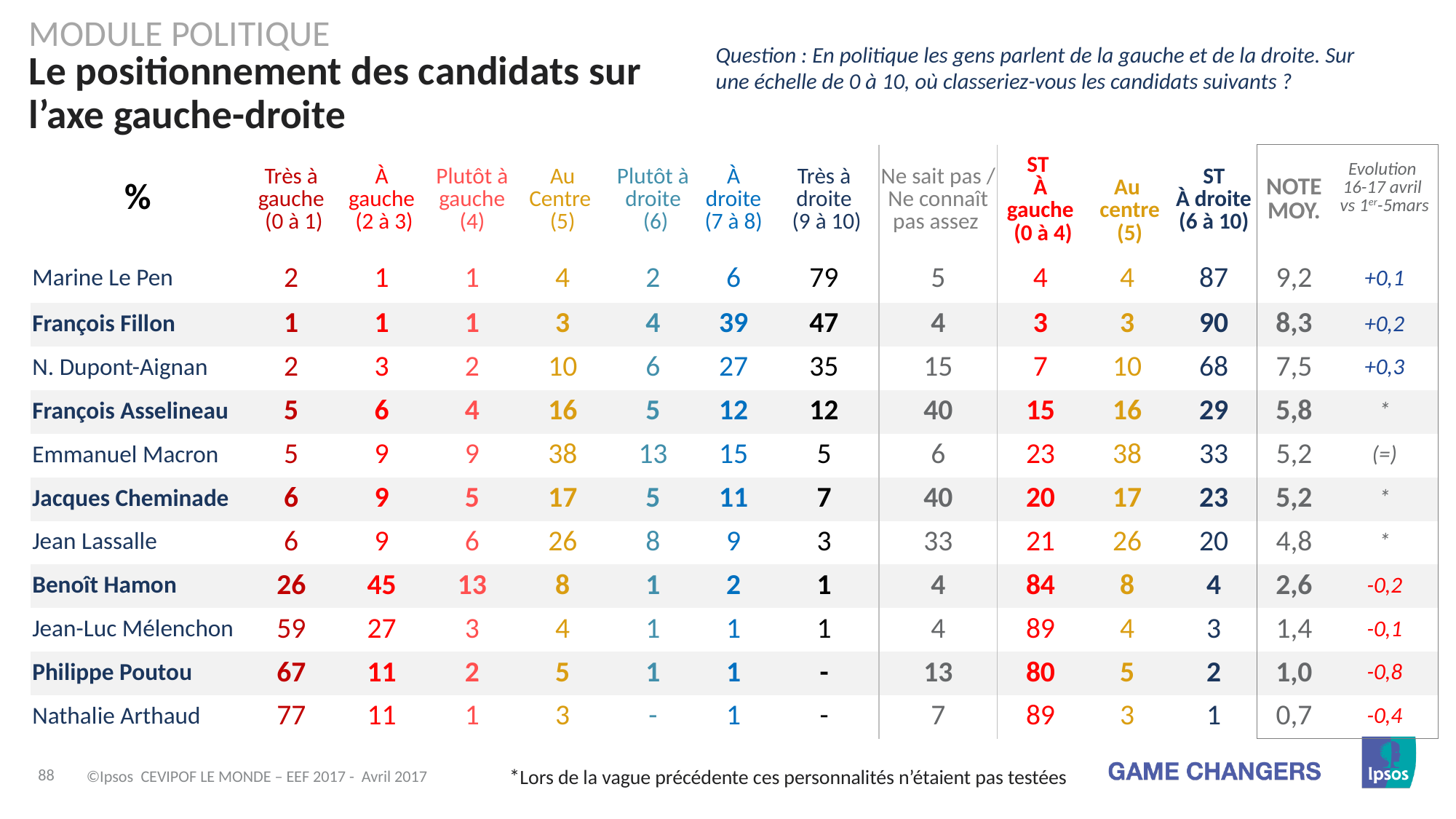

Module politique
Question : En politique les gens parlent de la gauche et de la droite. Sur une échelle de 0 à 10, où classeriez-vous les candidats suivants ?
# Le positionnement des candidats sur l’axe gauche-droite
| % | Très à gauche (0 à 1) | À gauche (2 à 3) | Plutôt à gauche (4) | Au Centre (5) | Plutôt à droite (6) | À droite (7 à 8) | Très à droite (9 à 10) | Ne sait pas / Ne connaît pas assez | ST À gauche (0 à 4) | Au centre (5) | ST À droite (6 à 10) | NOTE MOY. | Evolution 16-17 avril vs 1er-5mars |
| --- | --- | --- | --- | --- | --- | --- | --- | --- | --- | --- | --- | --- | --- |
| Marine Le Pen | 2 | 1 | 1 | 4 | 2 | 6 | 79 | 5 | 4 | 4 | 87 | 9,2 | +0,1 |
| François Fillon | 1 | 1 | 1 | 3 | 4 | 39 | 47 | 4 | 3 | 3 | 90 | 8,3 | +0,2 |
| N. Dupont-Aignan | 2 | 3 | 2 | 10 | 6 | 27 | 35 | 15 | 7 | 10 | 68 | 7,5 | +0,3 |
| François Asselineau | 5 | 6 | 4 | 16 | 5 | 12 | 12 | 40 | 15 | 16 | 29 | 5,8 | \* |
| Emmanuel Macron | 5 | 9 | 9 | 38 | 13 | 15 | 5 | 6 | 23 | 38 | 33 | 5,2 | (=) |
| Jacques Cheminade | 6 | 9 | 5 | 17 | 5 | 11 | 7 | 40 | 20 | 17 | 23 | 5,2 | \* |
| Jean Lassalle | 6 | 9 | 6 | 26 | 8 | 9 | 3 | 33 | 21 | 26 | 20 | 4,8 | \* |
| Benoît Hamon | 26 | 45 | 13 | 8 | 1 | 2 | 1 | 4 | 84 | 8 | 4 | 2,6 | -0,2 |
| Jean-Luc Mélenchon | 59 | 27 | 3 | 4 | 1 | 1 | 1 | 4 | 89 | 4 | 3 | 1,4 | -0,1 |
| Philippe Poutou | 67 | 11 | 2 | 5 | 1 | 1 | - | 13 | 80 | 5 | 2 | 1,0 | -0,8 |
| Nathalie Arthaud | 77 | 11 | 1 | 3 | - | 1 | - | 7 | 89 | 3 | 1 | 0,7 | -0,4 |
©Ipsos  CEVIPOF LE MONDE – EEF 2017 -  Avril 2017
*Lors de la vague précédente ces personnalités n’étaient pas testées